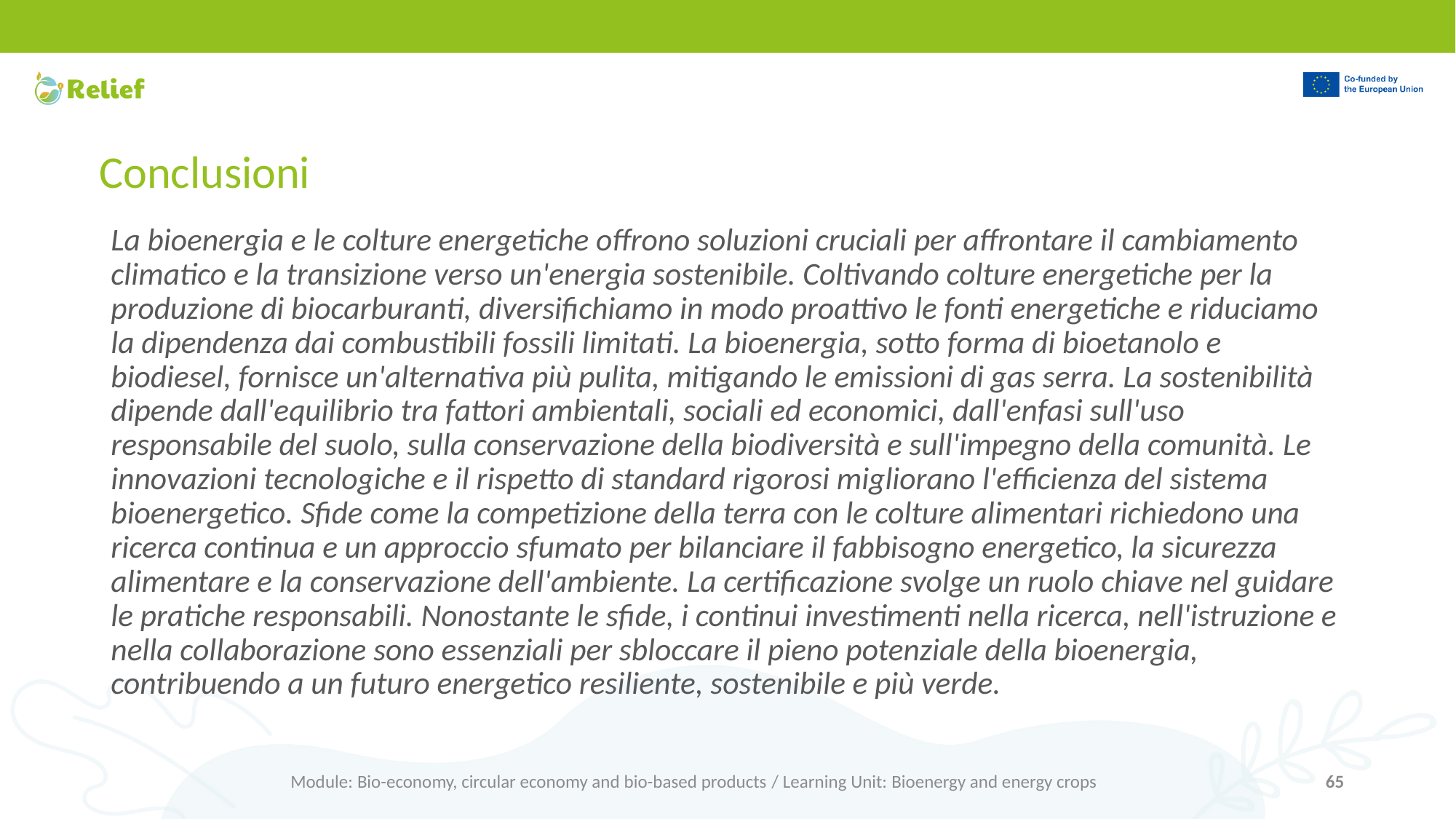

# Conclusioni
La bioenergia e le colture energetiche offrono soluzioni cruciali per affrontare il cambiamento climatico e la transizione verso un'energia sostenibile. Coltivando colture energetiche per la produzione di biocarburanti, diversifichiamo in modo proattivo le fonti energetiche e riduciamo la dipendenza dai combustibili fossili limitati. La bioenergia, sotto forma di bioetanolo e biodiesel, fornisce un'alternativa più pulita, mitigando le emissioni di gas serra. La sostenibilità dipende dall'equilibrio tra fattori ambientali, sociali ed economici, dall'enfasi sull'uso responsabile del suolo, sulla conservazione della biodiversità e sull'impegno della comunità. Le innovazioni tecnologiche e il rispetto di standard rigorosi migliorano l'efficienza del sistema bioenergetico. Sfide come la competizione della terra con le colture alimentari richiedono una ricerca continua e un approccio sfumato per bilanciare il fabbisogno energetico, la sicurezza alimentare e la conservazione dell'ambiente. La certificazione svolge un ruolo chiave nel guidare le pratiche responsabili. Nonostante le sfide, i continui investimenti nella ricerca, nell'istruzione e nella collaborazione sono essenziali per sbloccare il pieno potenziale della bioenergia, contribuendo a un futuro energetico resiliente, sostenibile e più verde.
Module: Bio-economy, circular economy and bio-based products / Learning Unit: Bioenergy and energy crops
65